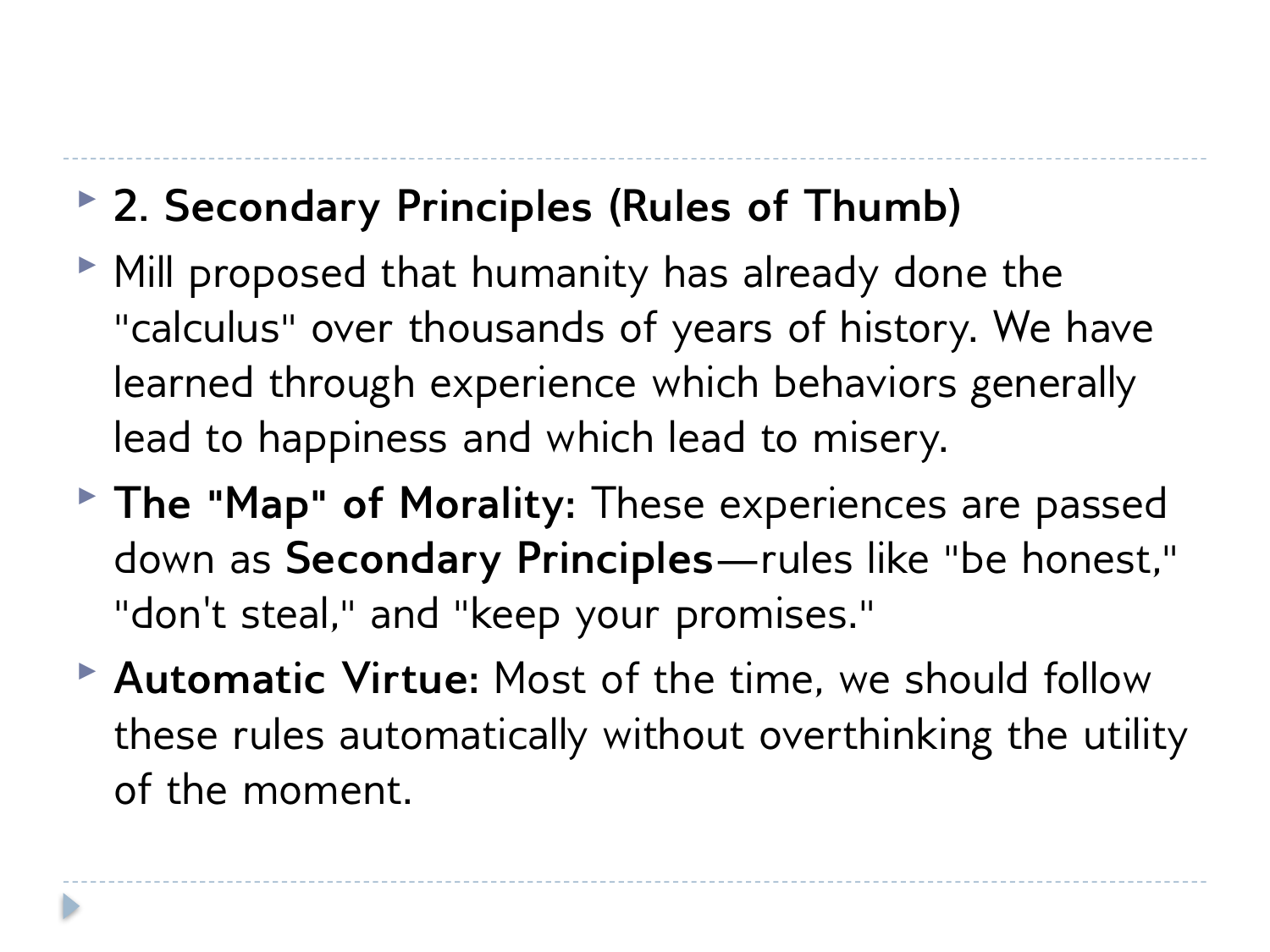

#
2. Secondary Principles (Rules of Thumb)
Mill proposed that humanity has already done the "calculus" over thousands of years of history. We have learned through experience which behaviors generally lead to happiness and which lead to misery.
The "Map" of Morality: These experiences are passed down as Secondary Principles—rules like "be honest," "don't steal," and "keep your promises."
Automatic Virtue: Most of the time, we should follow these rules automatically without overthinking the utility of the moment.